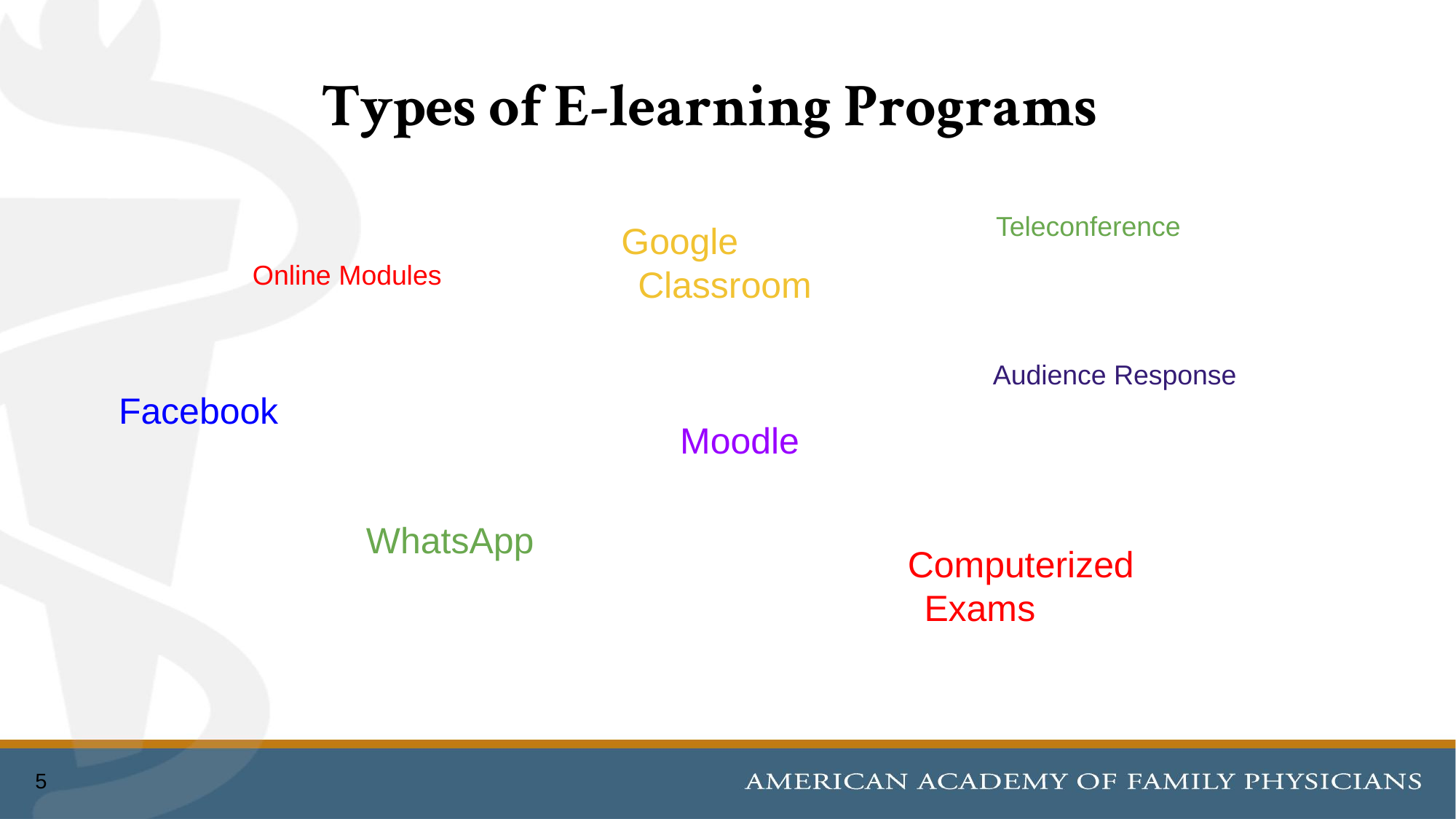

# Types of E-learning Programs
Teleconference
Google Classroom
Online Modules
Audience Response
Facebook
Moodle
WhatsApp
Computerized Exams
5